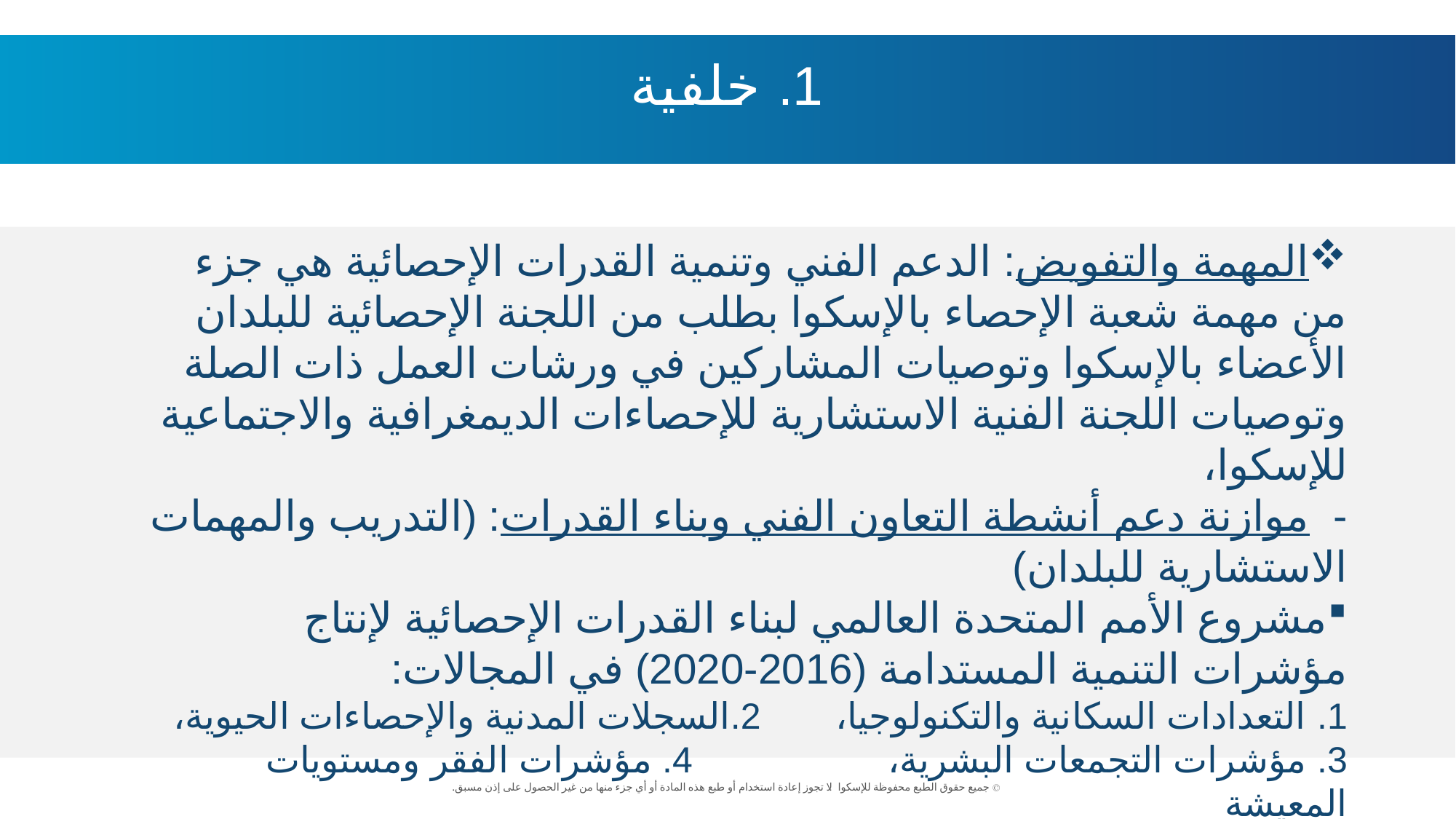

1. خلفية
المهمة والتفويض: الدعم الفني وتنمية القدرات الإحصائية هي جزء من مهمة شعبة الإحصاء بالإسكوا بطلب من اللجنة الإحصائية للبلدان الأعضاء بالإسكوا وتوصيات المشاركين في ورشات العمل ذات الصلة وتوصيات اللجنة الفنية الاستشارية للإحصاءات الديمغرافية والاجتماعية للإسكوا،
-  موازنة دعم أنشطة التعاون الفني وبناء القدرات: (التدريب والمهمات الاستشارية للبلدان)
مشروع الأمم المتحدة العالمي لبناء القدرات الإحصائية لإنتاج مؤشرات التنمية المستدامة (2016-2020) في المجالات:
التعدادات السكانية والتكنولوجيا،		2.السجلات المدنية والإحصاءات الحيوية،
3. مؤشرات التجمعات البشرية،			4. مؤشرات الفقر ومستويات المعيشة
النهوض بعمليات اجراء التعدادات والسجلات المدنية (2020-2021)